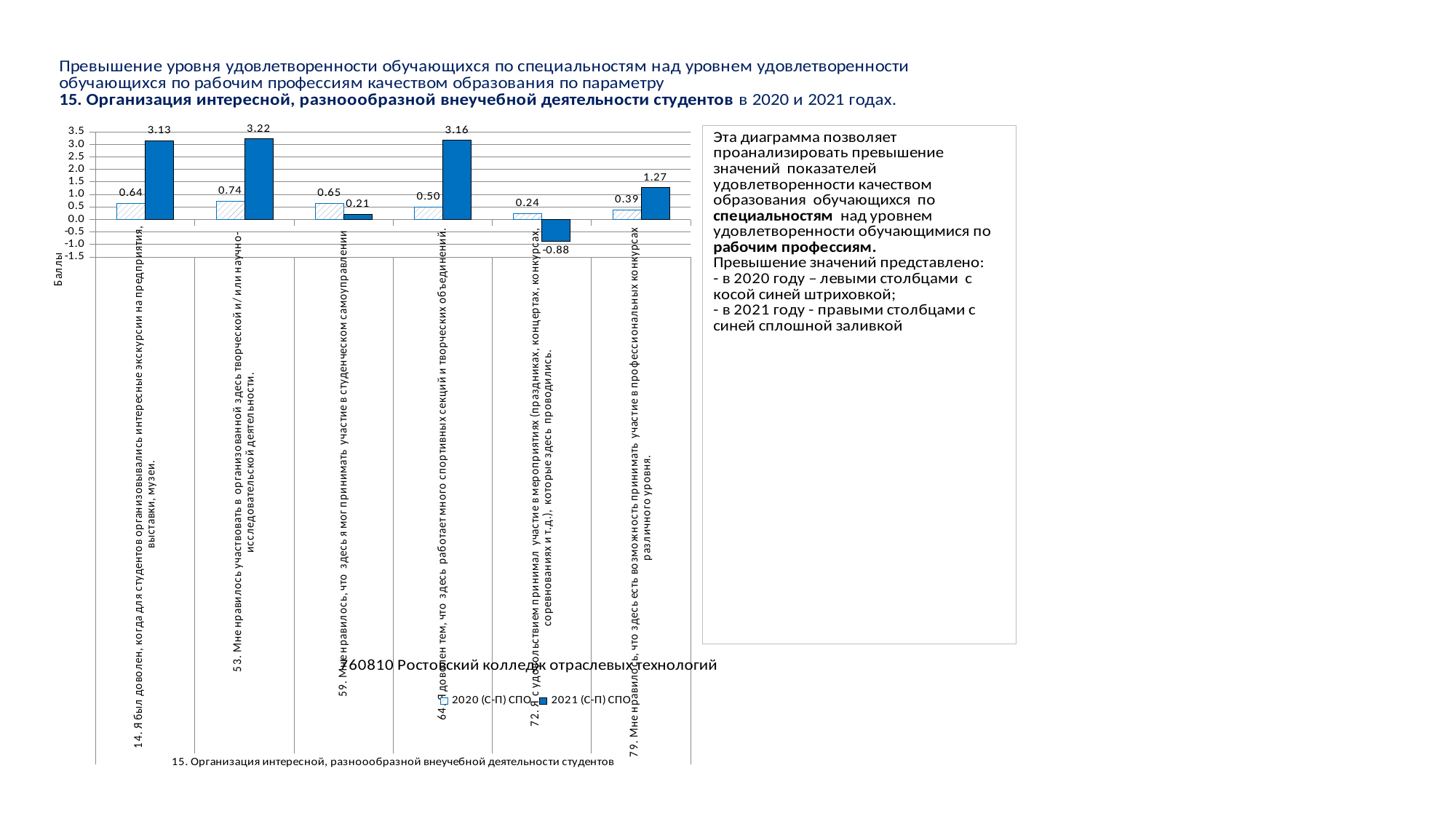

### Chart

| Category | 2020 (С-П) СПО | 2021 (С-П) СПО |
|---|---|---|
| 14. Я был доволен, когда для студентов организовывались интересные экскурсии на предприятия, выставки, музеи. | 0.6374999999999997 | 3.1340996168582373 |
| 53. Мне нравилось участвовать в  организованной здесь творческой и/ или научно- исследовательской деятельности. | 0.7375000000000003 | 3.2183908045977008 |
| 59. Мне нравилось, что  здесь я мог принимать  участие в студенческом самоуправлении | 0.6499999999999999 | 0.2145593869731801 |
| 64. Я доволен тем, что  здесь  работает много спортивных секций и творческих объединений. | 0.5000000000000004 | 3.1609195402298846 |
| 72. Я  с удовольствием принимал  участие в мероприятиях (праздниках, концертах, конкурсах, соревнованиях и т.д.),  которые здесь  проводились.   | 0.2375000000000007 | -0.8812260536398471 |
| 79. Мне нравилось, что здесь есть возможность принимать  участие в профессиональных конкурсах  различного уровня. | 0.3875000000000002 | 1.2720306513409962 |